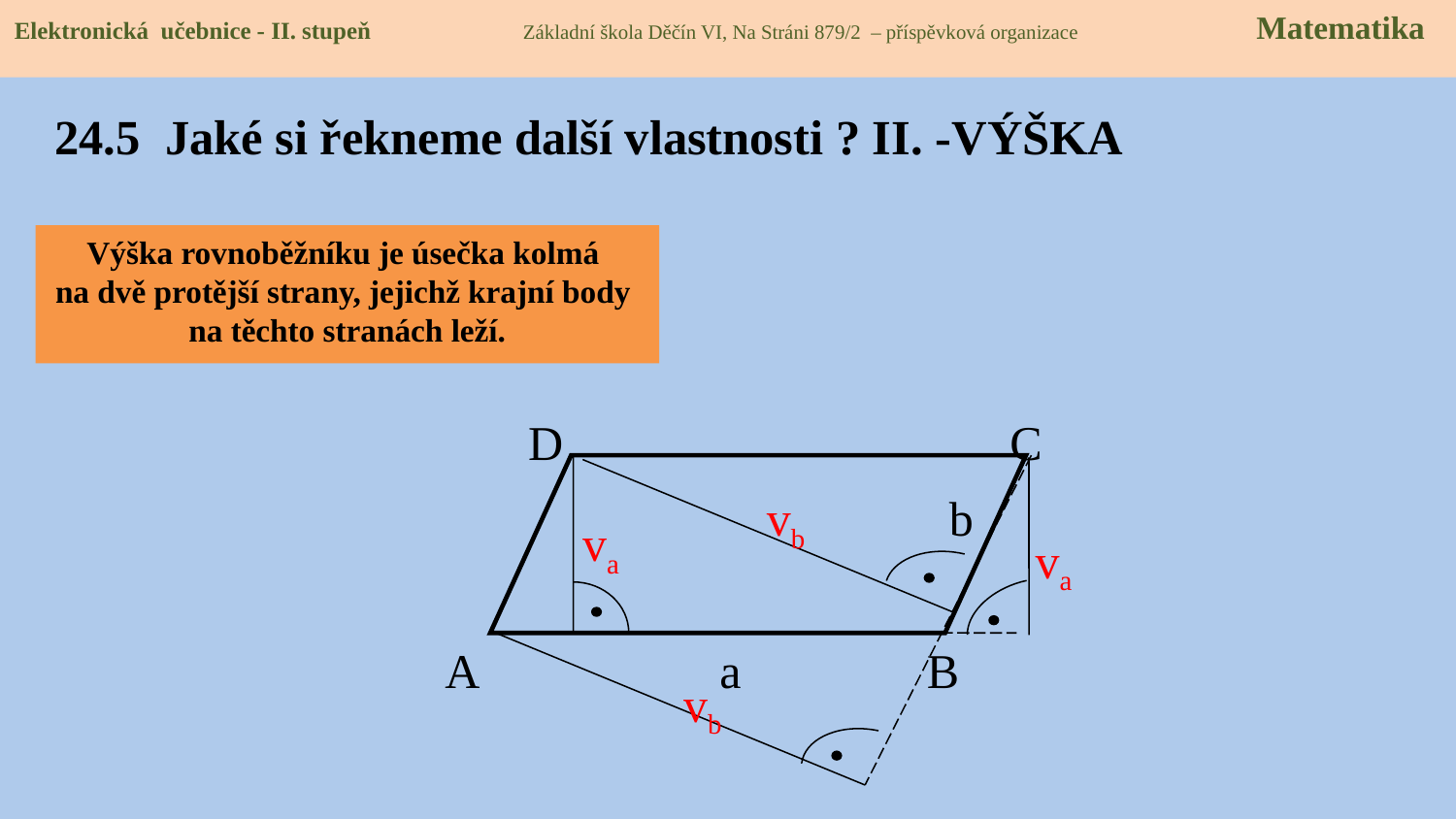

Elektronická  učebnice - II. stupeň                         Základní škola Děčín VI, Na Stráni 879/2  – příspěvková organizace                                   Matematika

# 24.5  Jaké si řekneme další vlastnosti ? II. -VÝŠKA
Výška rovnoběžníku je úsečka kolmá
na dvě protější strany, jejichž krajní body
na těchto stranách leží.

D
C

vb
b
va
va

A

a
B

vb